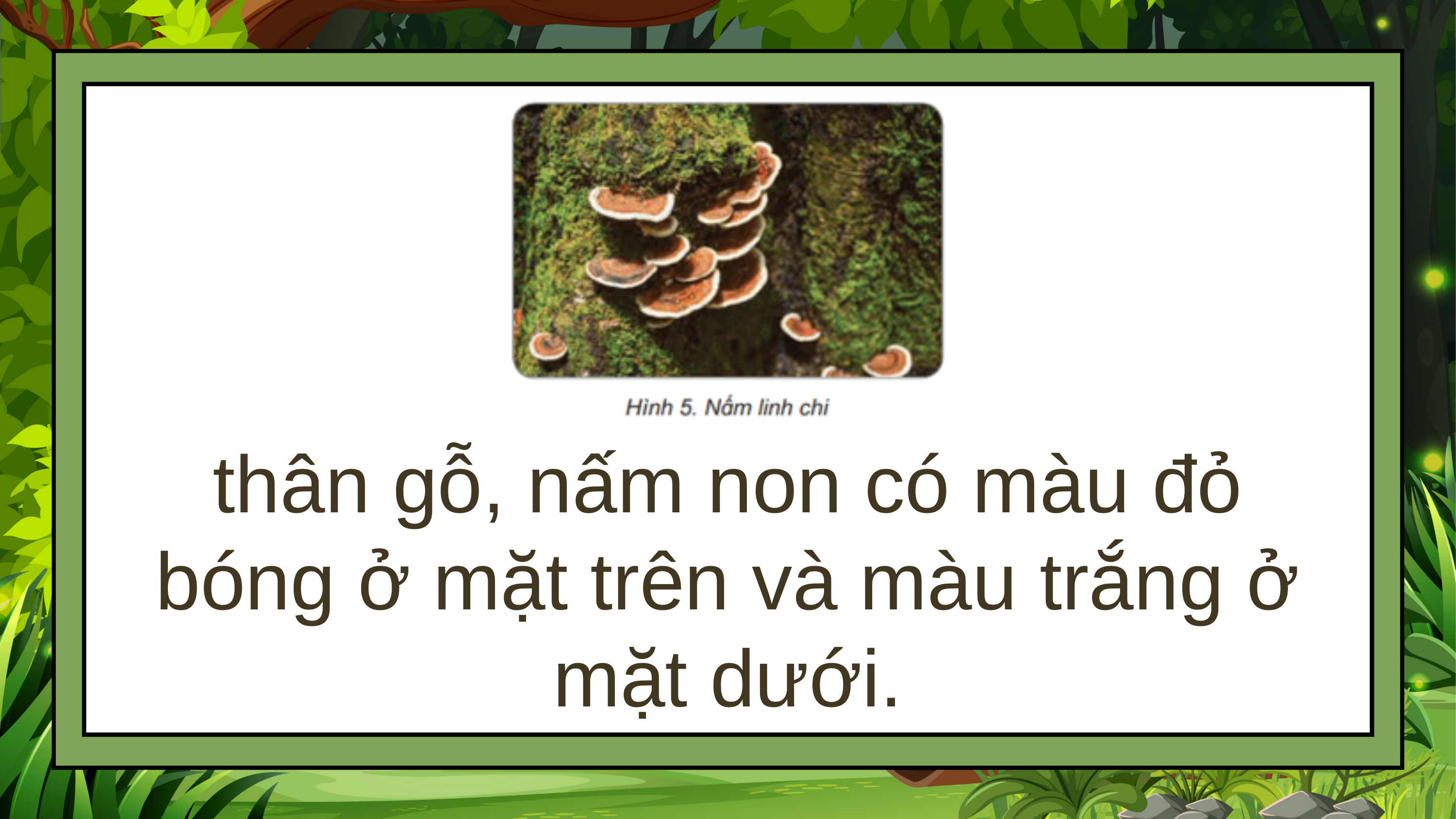

thân gỗ, nấm non có màu đỏ bóng ở mặt trên và màu trắng ở mặt dưới.